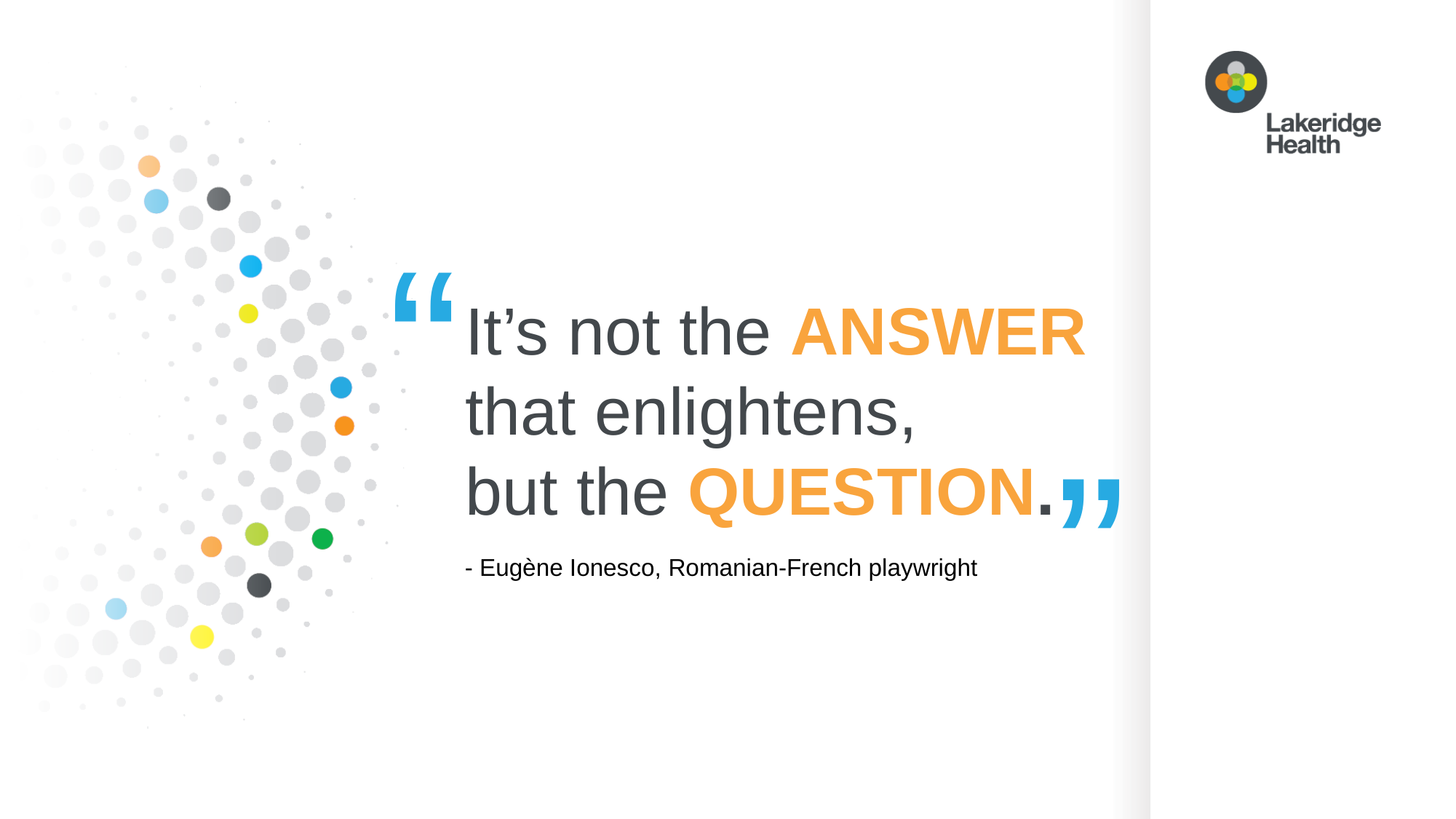

“
It’s not the ANSWER
that enlightens,
but the QUESTION.
“
- Eugène Ionesco, Romanian-French playwright